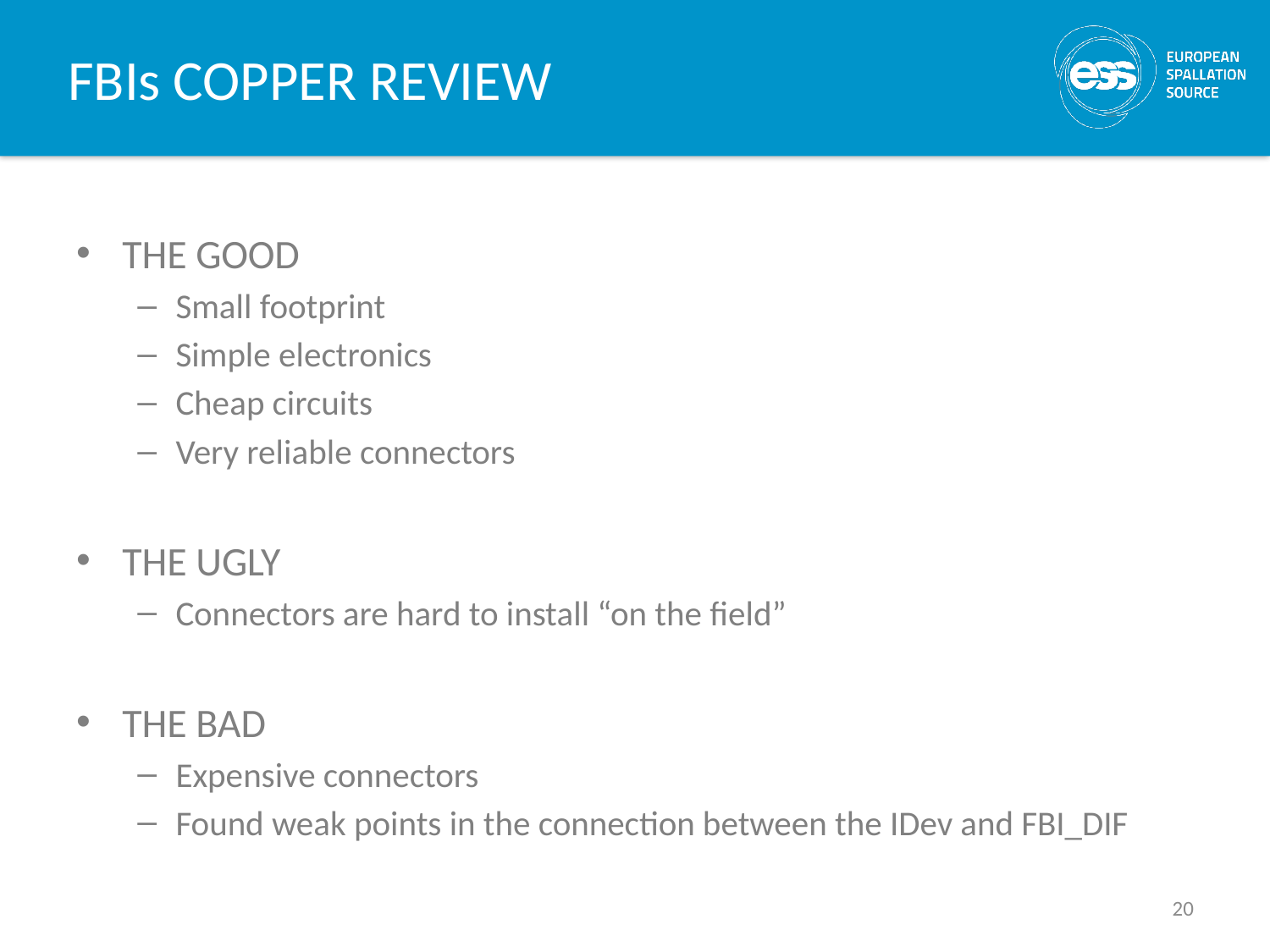

# FBIs COPPER REVIEW
THE GOOD
Small footprint
Simple electronics
Cheap circuits
Very reliable connectors

THE UGLY
Connectors are hard to install “on the field”

THE BAD
Expensive connectors
Found weak points in the connection between the IDev and FBI_DIF
20